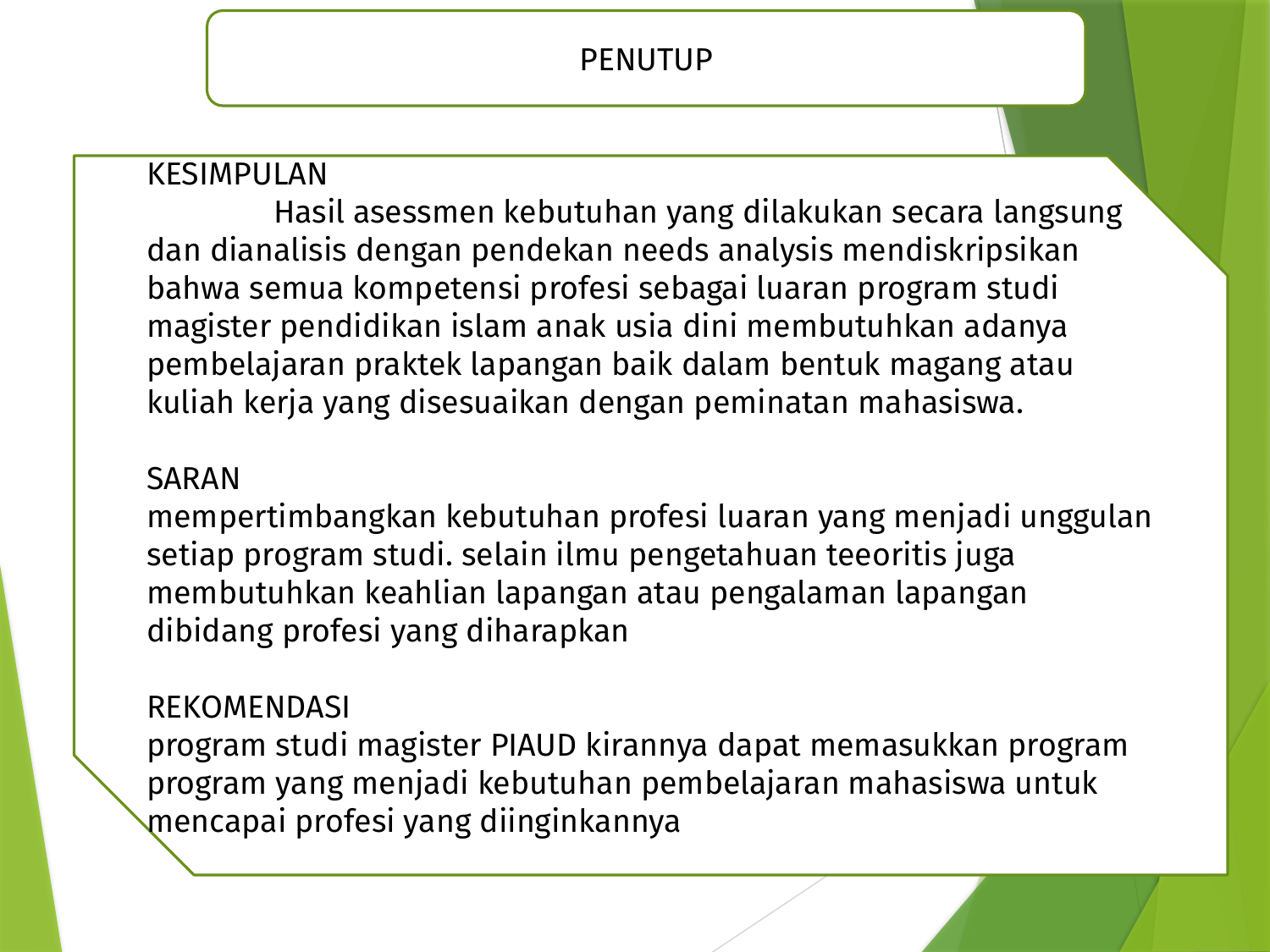

PENUTUP
KESIMPULAN
	Hasil asessmen kebutuhan yang dilakukan secara langsung dan dianalisis dengan pendekan needs analysis mendiskripsikan bahwa semua kompetensi profesi sebagai luaran program studi magister pendidikan islam anak usia dini membutuhkan adanya pembelajaran praktek lapangan baik dalam bentuk magang atau kuliah kerja yang disesuaikan dengan peminatan mahasiswa.

SARAN
mempertimbangkan kebutuhan profesi luaran yang menjadi unggulan setiap program studi. selain ilmu pengetahuan teeoritis juga membutuhkan keahlian lapangan atau pengalaman lapangan dibidang profesi yang diharapkan

REKOMENDASI
program studi magister PIAUD kirannya dapat memasukkan program program yang menjadi kebutuhan pembelajaran mahasiswa untuk mencapai profesi yang diinginkannya